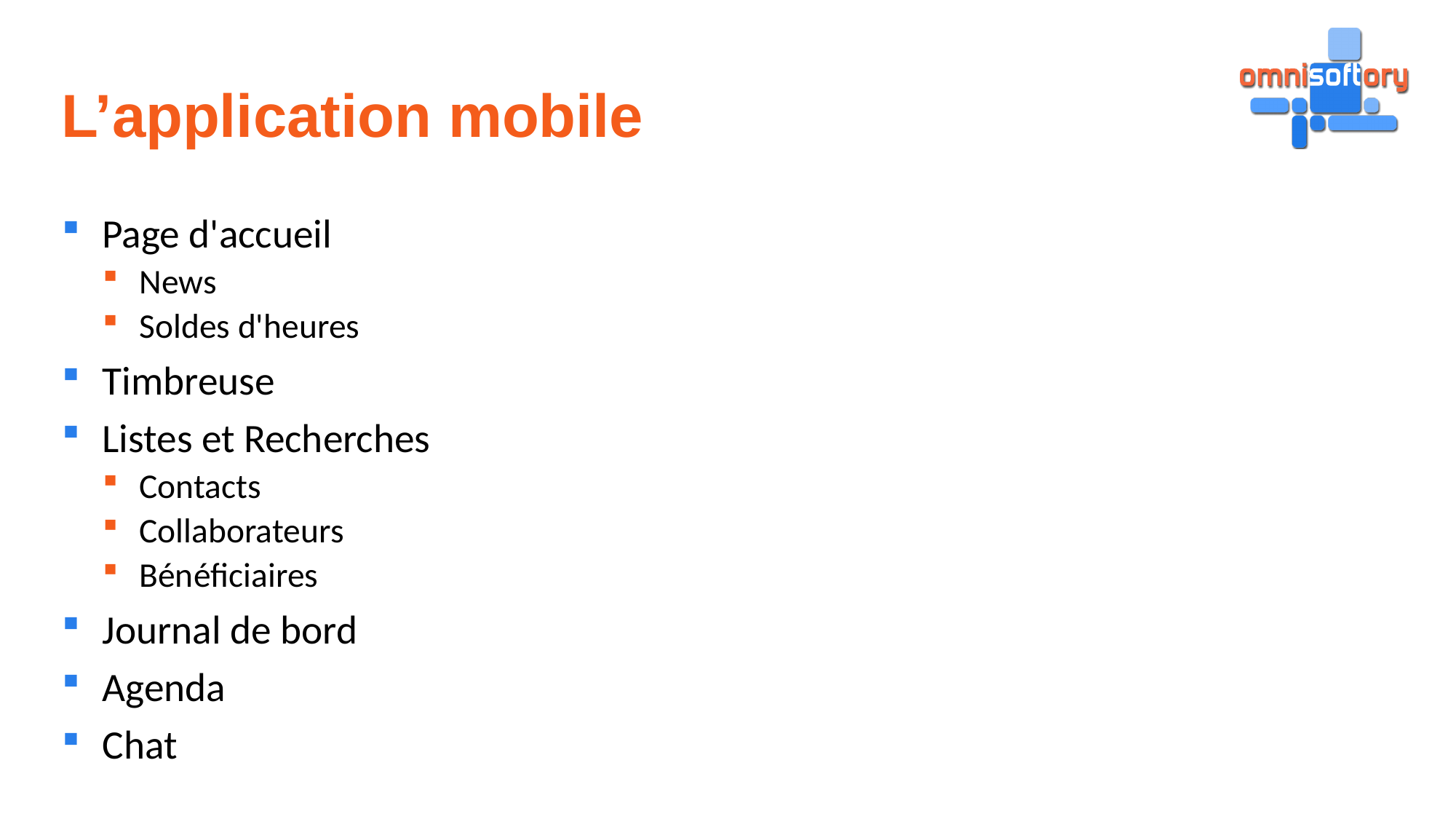

# L’application mobile
Page d'accueil
News
Soldes d'heures
Timbreuse
Listes et Recherches
Contacts
Collaborateurs
Bénéficiaires
Journal de bord
Agenda
Chat